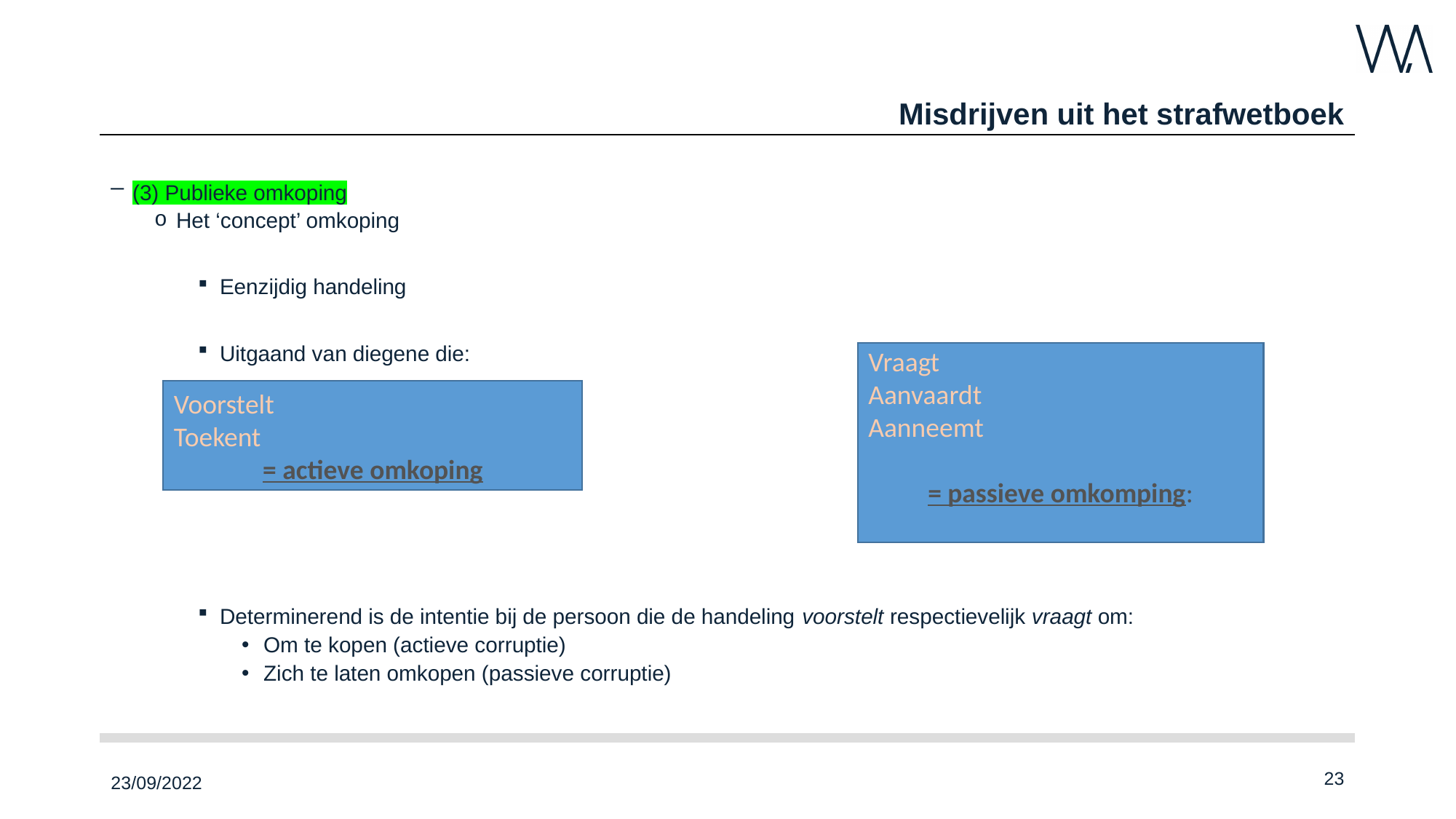

# Misdrijven uit het strafwetboek
(3) Publieke omkoping
Het ‘concept’ omkoping

Eenzijdig handeling

Uitgaand van diegene die:

Determinerend is de intentie bij de persoon die de handeling voorstelt respectievelijk vraagt om:
Om te kopen (actieve corruptie)
Zich te laten omkopen (passieve corruptie)

Vraagt
Aanvaardt
Aanneemt

= passieve omkomping:

Voorstelt
Toekent
= actieve omkoping
23/09/2022
23